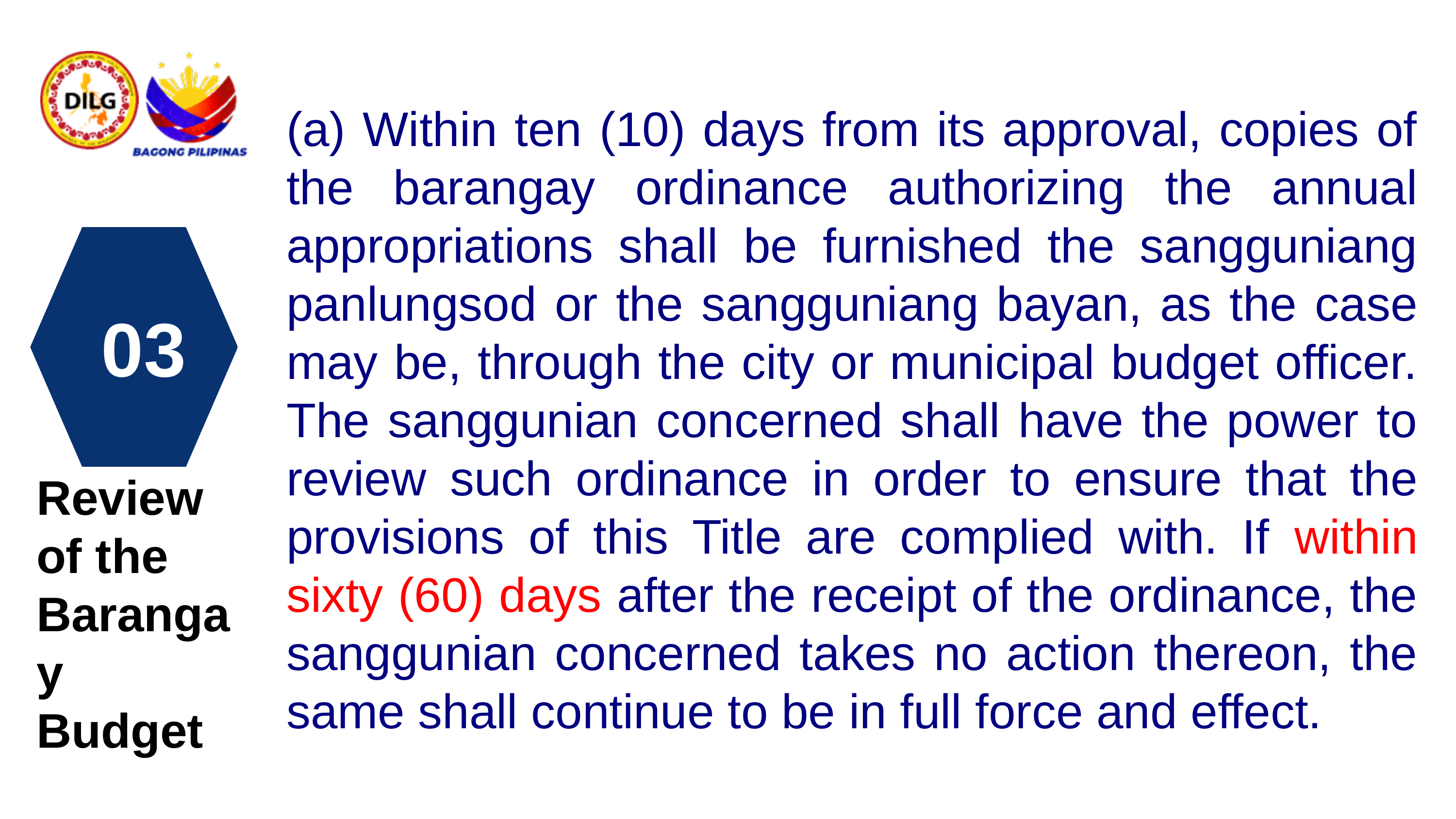

(a) Within ten (10) days from its approval, copies of the barangay ordinance authorizing the annual appropriations shall be furnished the sangguniang panlungsod or the sangguniang bayan, as the case may be, through the city or municipal budget officer. The sanggunian concerned shall have the power to review such ordinance in order to ensure that the provisions of this Title are complied with. If within sixty (60) days after the receipt of the ordinance, the sanggunian concerned takes no action thereon, the same shall continue to be in full force and effect.

03
Review of the Barangay Budget